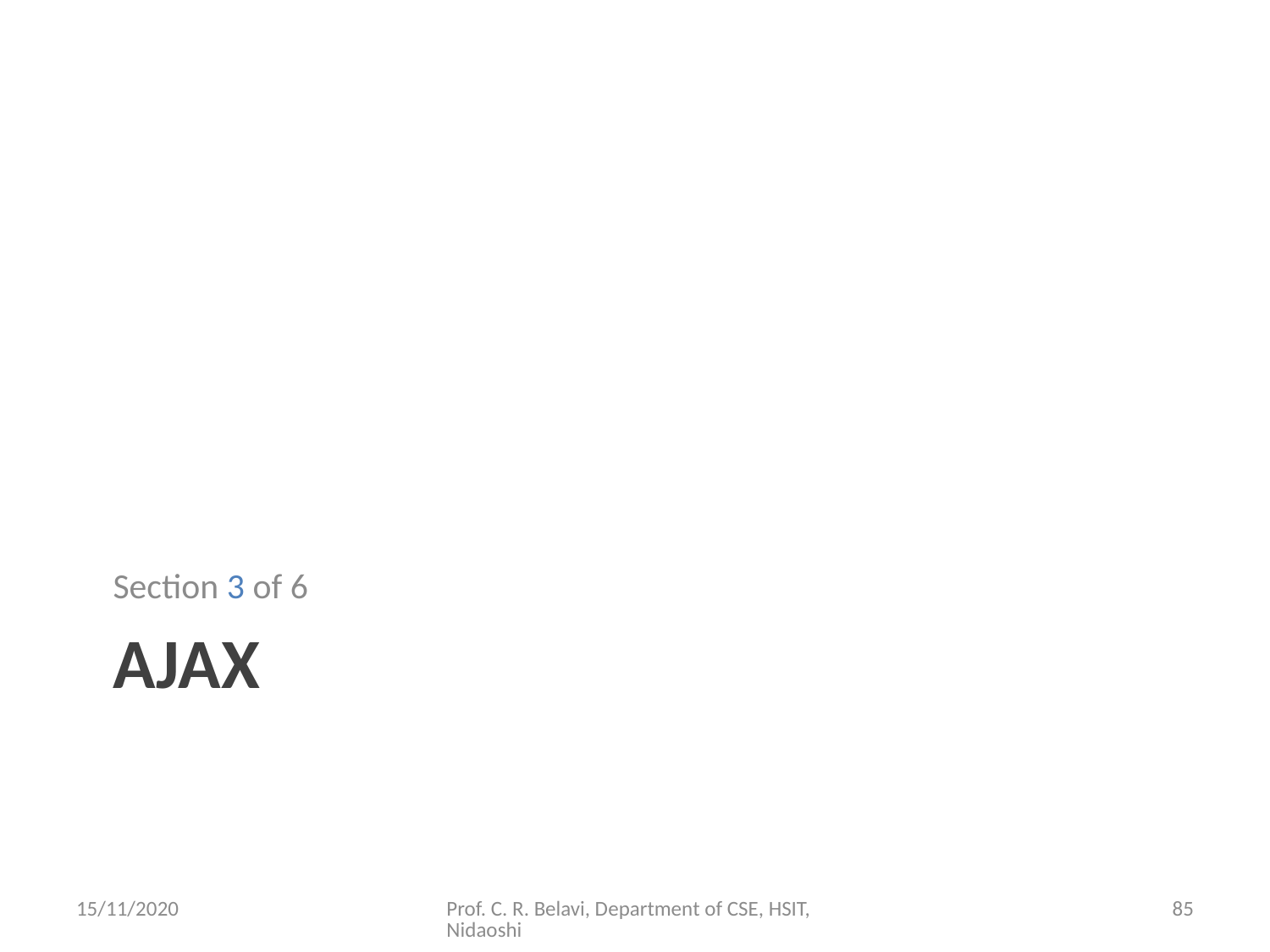

Section 3 of 6
# AJAX
15/11/2020
Prof. C. R. Belavi, Department of CSE, HSIT, Nidaoshi
85